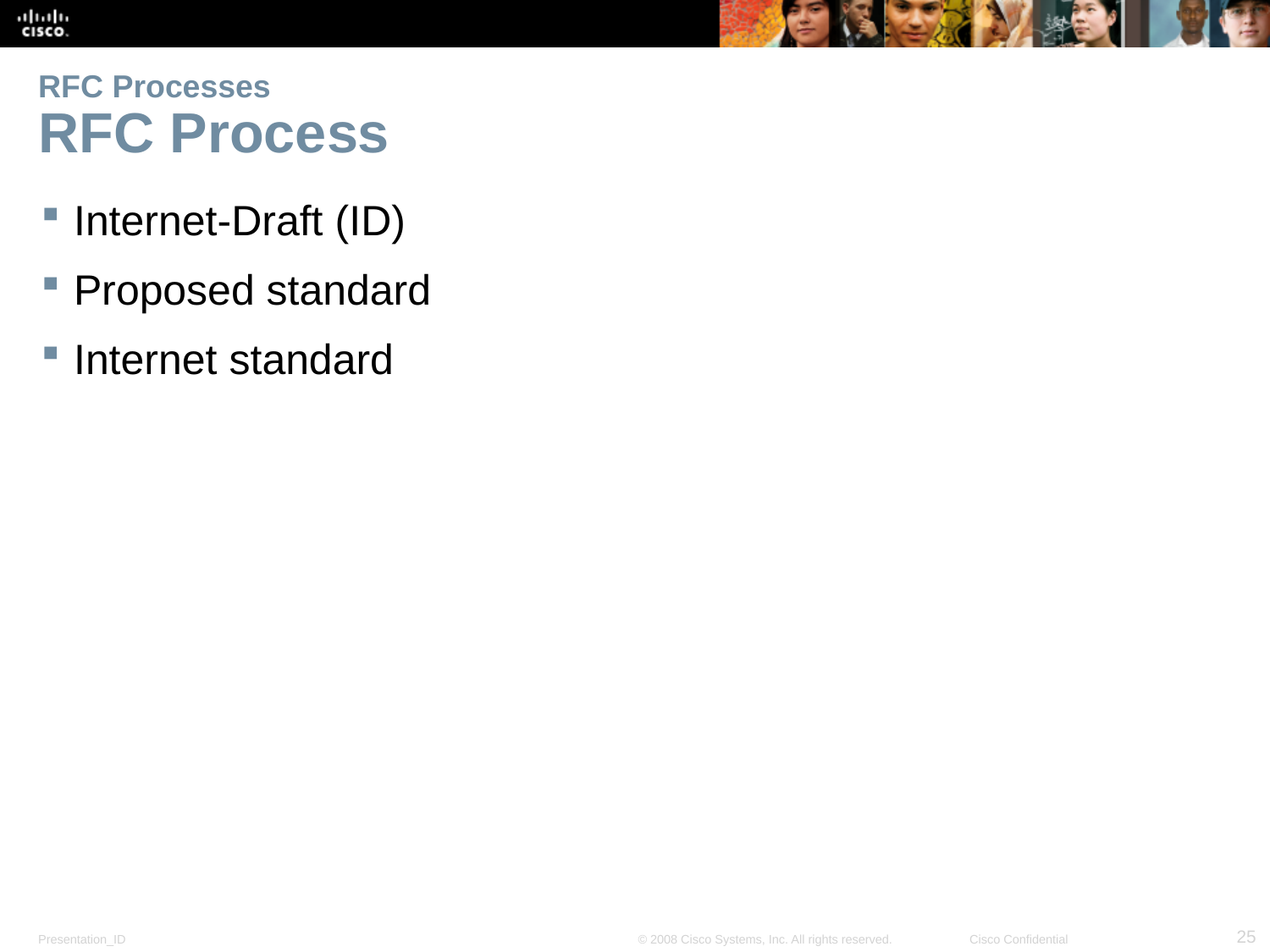

# RFC Processes RFC Process
Internet-Draft (ID)
Proposed standard
Internet standard